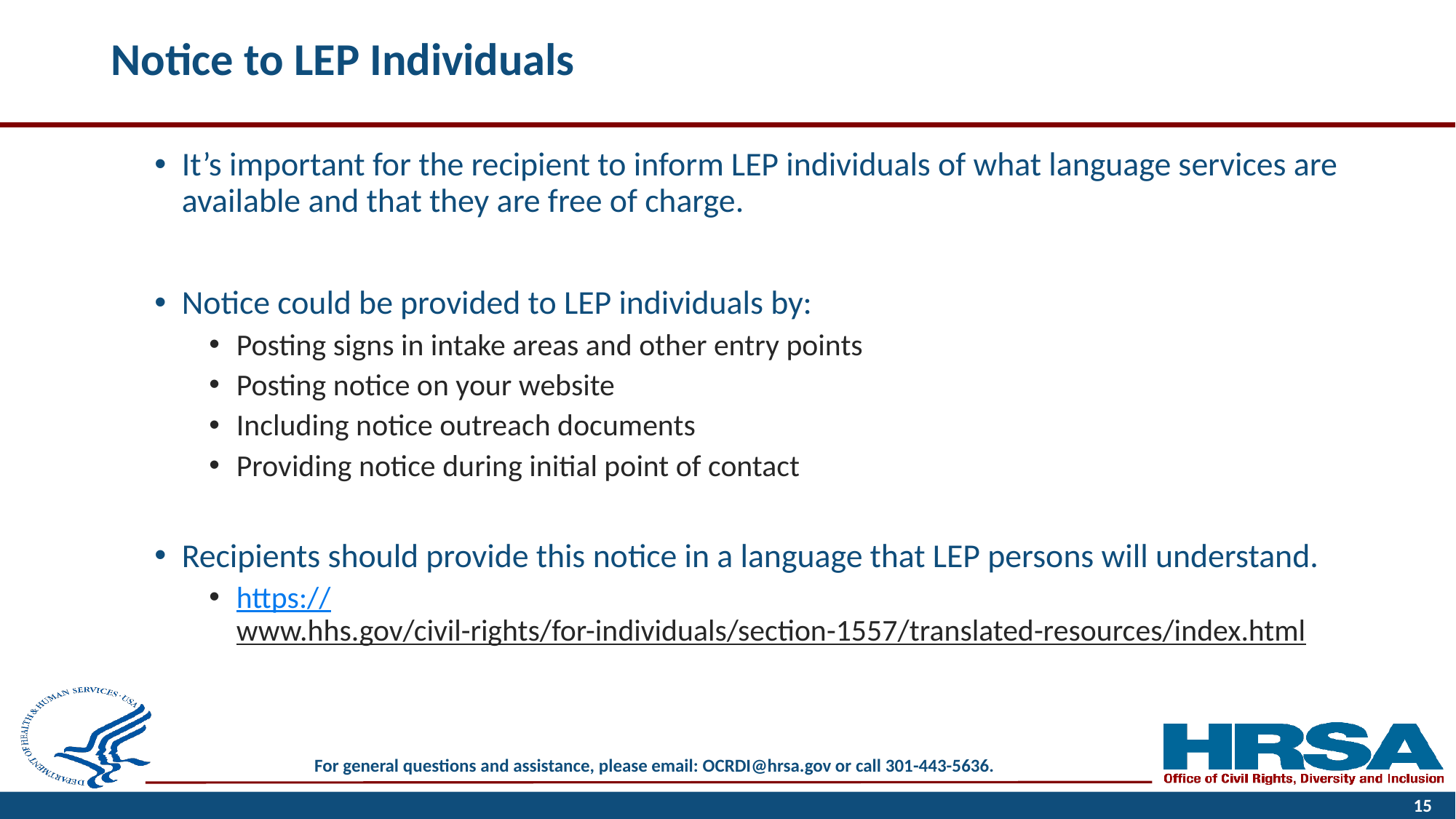

# Notice to LEP Individuals
It’s important for the recipient to inform LEP individuals of what language services are available and that they are free of charge.

Notice could be provided to LEP individuals by:
Posting signs in intake areas and other entry points
Posting notice on your website
Including notice outreach documents
Providing notice during initial point of contact

Recipients should provide this notice in a language that LEP persons will understand.
https://www.hhs.gov/civil-rights/for-individuals/section-1557/translated-resources/index.html
15